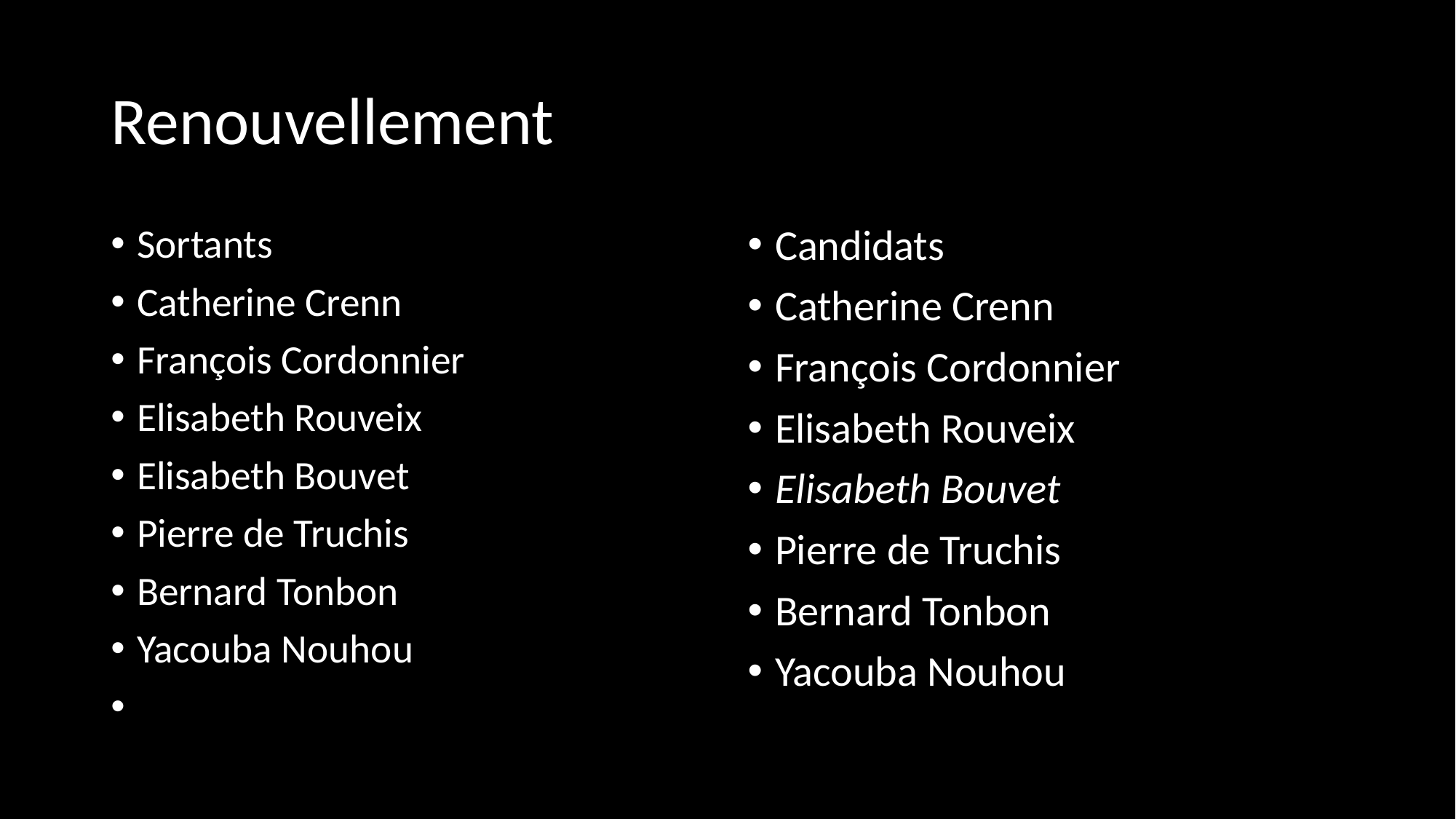

# Renouvellement
Sortants
Catherine Crenn
François Cordonnier
Elisabeth Rouveix
Elisabeth Bouvet
Pierre de Truchis
Bernard Tonbon
Yacouba Nouhou

Candidats
Catherine Crenn
François Cordonnier
Elisabeth Rouveix
Elisabeth Bouvet
Pierre de Truchis
Bernard Tonbon
Yacouba Nouhou